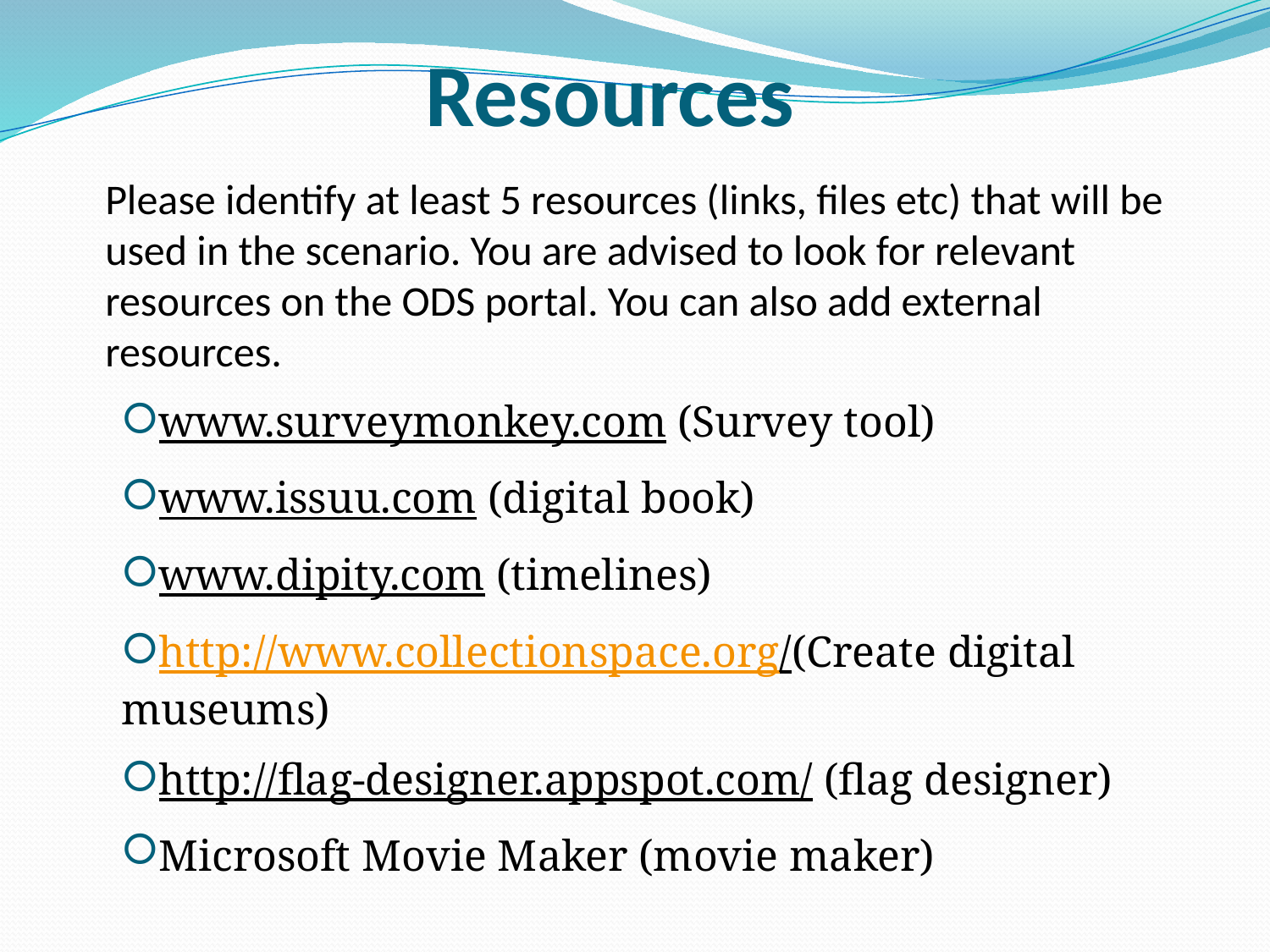

# Resources

	Please identify at least 5 resources (links, files etc) that will be used in the scenario. You are advised to look for relevant resources on the ODS portal. You can also add external resources.
www.surveymonkey.com (Survey tool)
www.issuu.com (digital book)
www.dipity.com (timelines)
http://www.collectionspace.org/(Create digital museums)
http://flag-designer.appspot.com/ (flag designer)
Microsoft Movie Maker (movie maker)